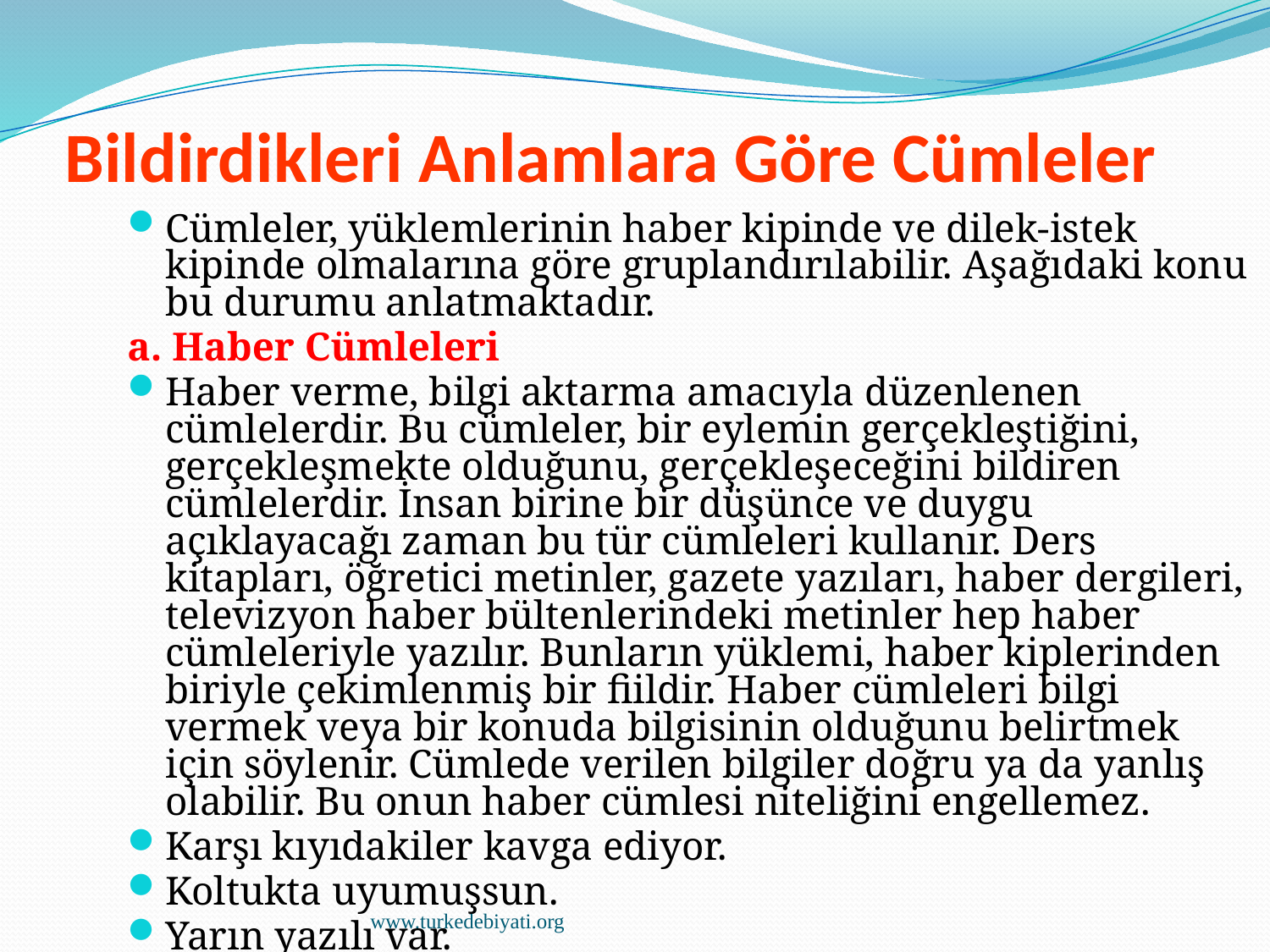

# Bildirdikleri Anlamlara Göre Cümleler
Cümleler, yüklemlerinin haber kipinde ve dilek-istek kipinde olmalarına göre gruplandırılabilir. Aşağıdaki konu bu durumu anlatmaktadır.
a. Haber Cümleleri
Haber verme, bilgi aktarma amacıyla düzenlenen cümlelerdir. Bu cümleler, bir eylemin gerçekleştiğini, gerçekleşmekte olduğunu, gerçekleşeceğini bildiren cümlelerdir. İnsan birine bir düşünce ve duygu açıklayacağı zaman bu tür cümleleri kullanır. Ders kitapları, öğretici metinler, gazete yazıları, haber dergileri, televizyon haber bültenlerindeki metinler hep haber cümleleriyle yazılır. Bunların yüklemi, haber kiplerinden biriyle çekimlenmiş bir fiildir. Haber cümleleri bilgi vermek veya bir konuda bilgisinin olduğunu belirtmek için söylenir. Cümlede verilen bilgiler doğru ya da yanlış olabilir. Bu onun haber cümlesi niteliğini engellemez.
Karşı kıyıdakiler kavga ediyor.
Koltukta uyumuşsun.
Yarın yazılı var.
www.turkedebiyati.org